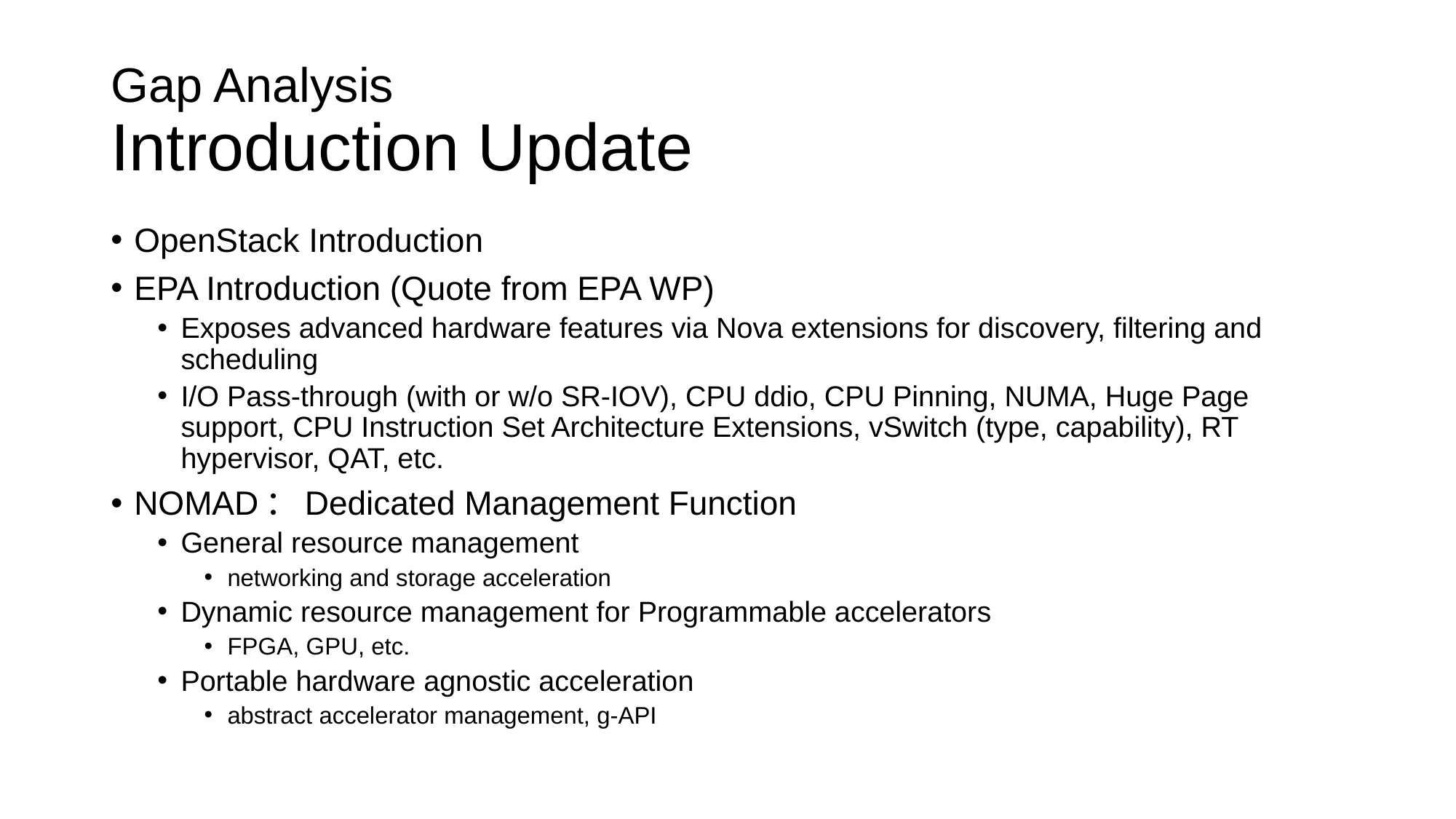

# Gap Analysis Introduction Update
OpenStack Introduction
EPA Introduction (Quote from EPA WP)
Exposes advanced hardware features via Nova extensions for discovery, filtering and scheduling
I/O Pass-through (with or w/o SR-IOV), CPU ddio, CPU Pinning, NUMA, Huge Page support, CPU Instruction Set Architecture Extensions, vSwitch (type, capability), RT hypervisor, QAT, etc.
NOMAD：Dedicated Management Function
General resource management
networking and storage acceleration
Dynamic resource management for Programmable accelerators
FPGA, GPU, etc.
Portable hardware agnostic acceleration
abstract accelerator management, g-API